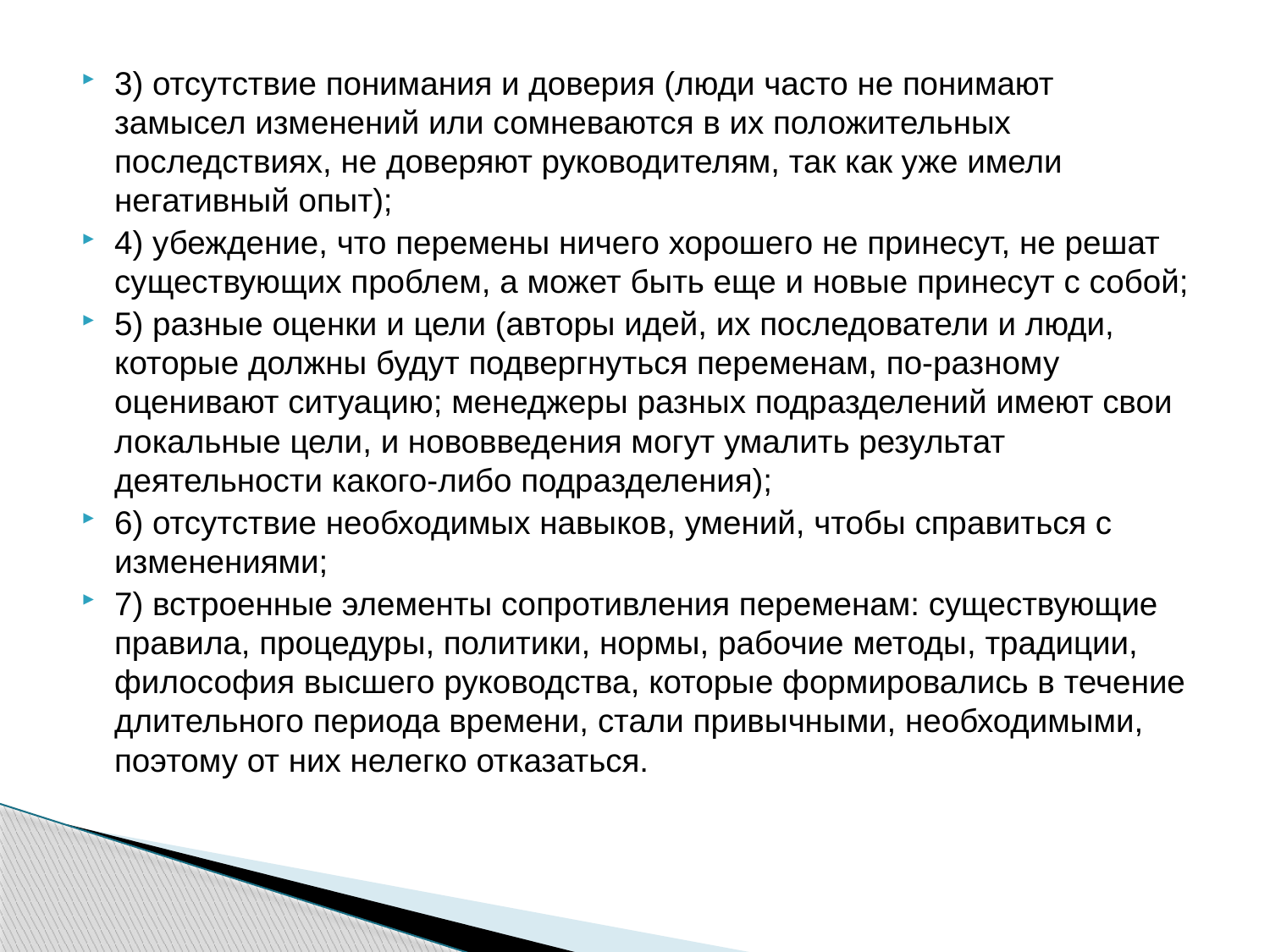

3) отсутствие понимания и доверия (люди часто не понимают замысел изменений или сомневаются в их положительных последствиях, не доверяют руководителям, так как уже имели негативный опыт);
4) убеждение, что перемены ничего хорошего не принесут, не решат существующих проблем, а может быть еще и новые принесут с собой;
5) разные оценки и цели (авторы идей, их последователи и люди, которые должны будут подвергнуться переменам, по-разному оценивают ситуацию; менеджеры разных подразделений имеют свои локальные цели, и нововведения могут умалить результат деятельности какого-либо подразделения);
6) отсутствие необходимых навыков, умений, чтобы справиться с изменениями;
7) встроенные элементы сопротивления переменам: существующие правила, процедуры, политики, нормы, рабочие методы, традиции, философия высшего руководства, которые формировались в течение длительного периода времени, стали привычными, необходимыми, поэтому от них нелегко отказаться.